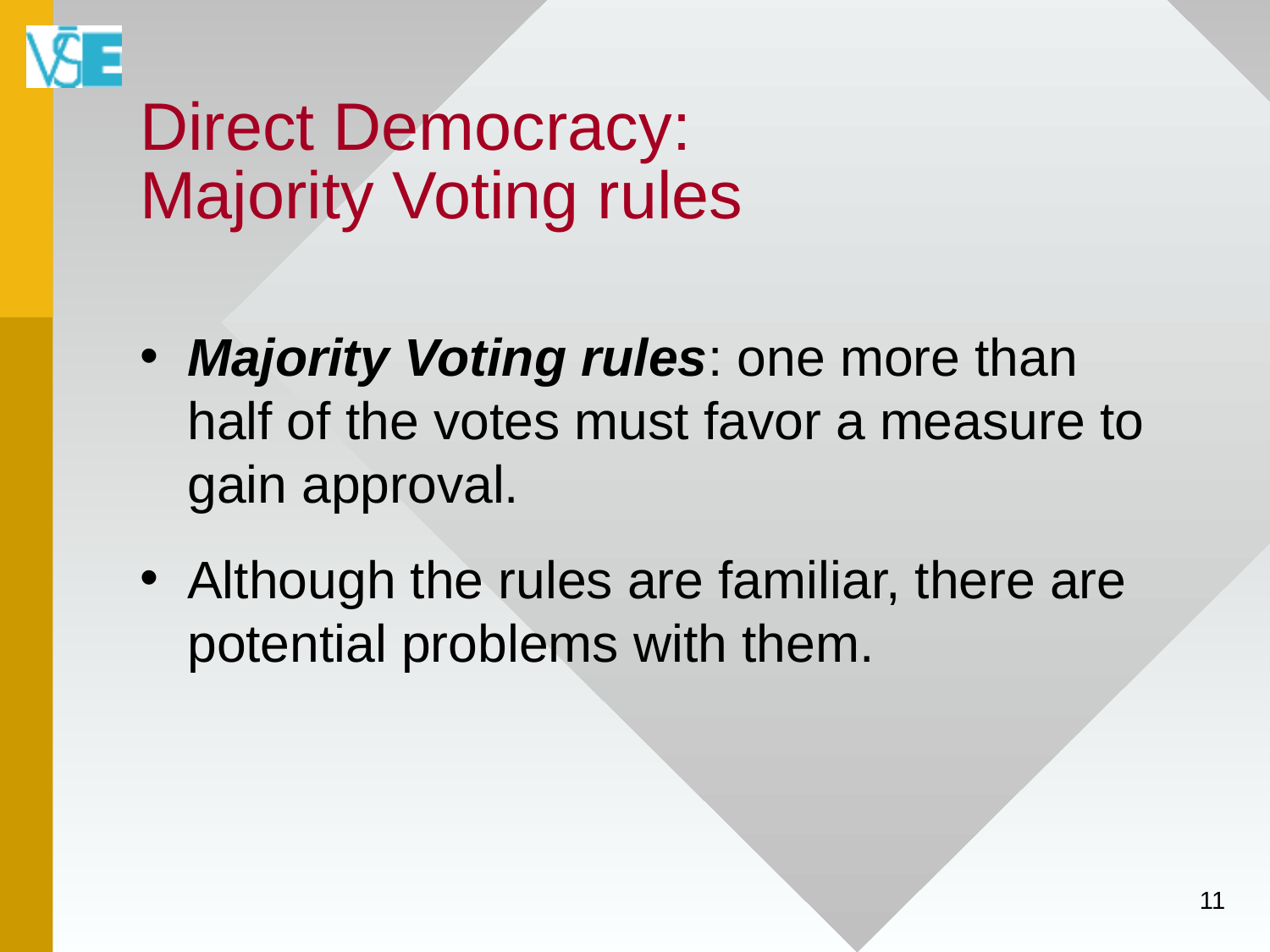

# Direct Democracy: Majority Voting rules
Majority Voting rules: one more than half of the votes must favor a measure to gain approval.
Although the rules are familiar, there are potential problems with them.
11